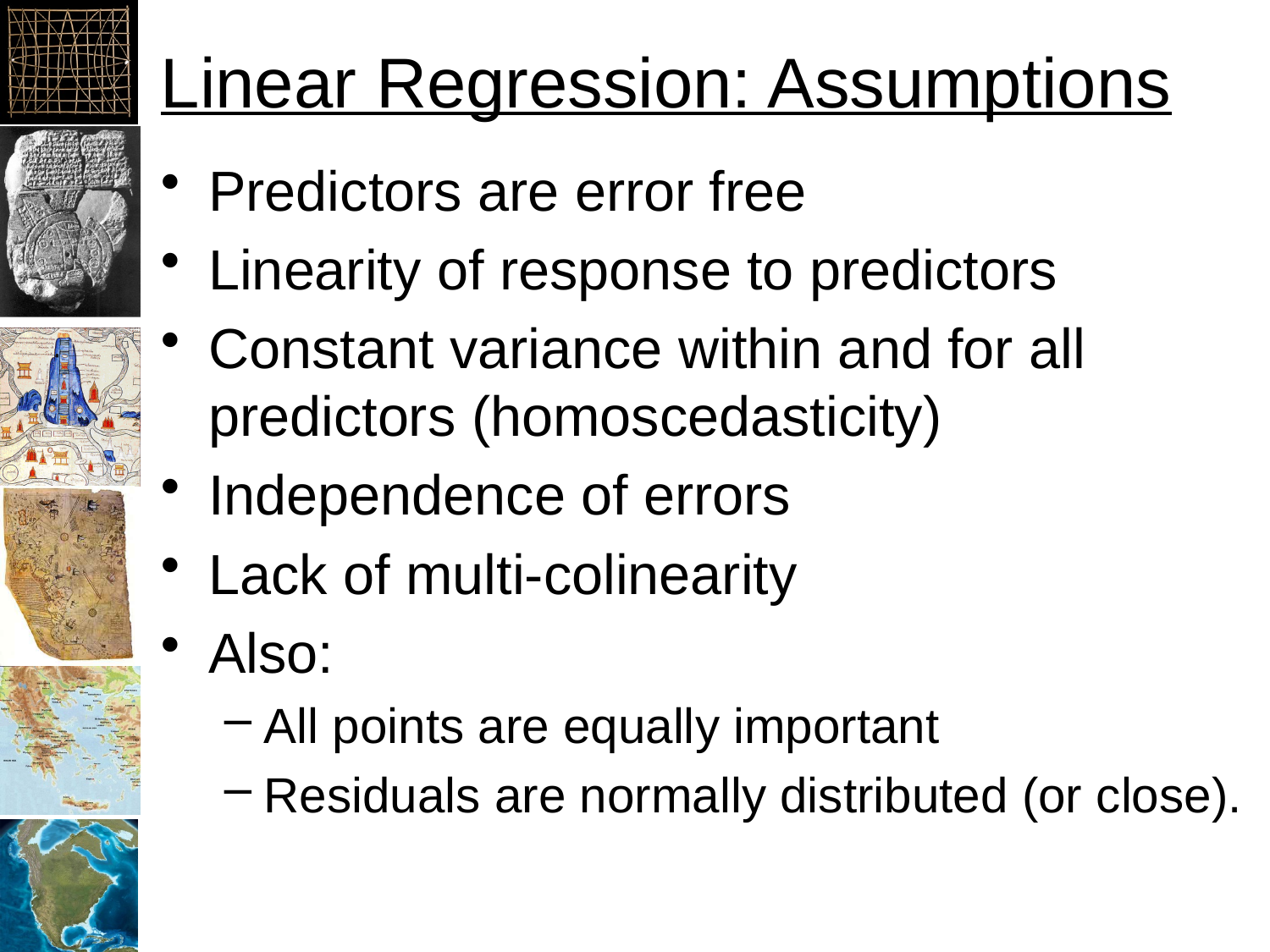

# Linear Regression: Assumptions
Predictors are error free
Linearity of response to predictors
Constant variance within and for all predictors (homoscedasticity)
Independence of errors
Lack of multi-colinearity
Also:
All points are equally important
Residuals are normally distributed (or close).